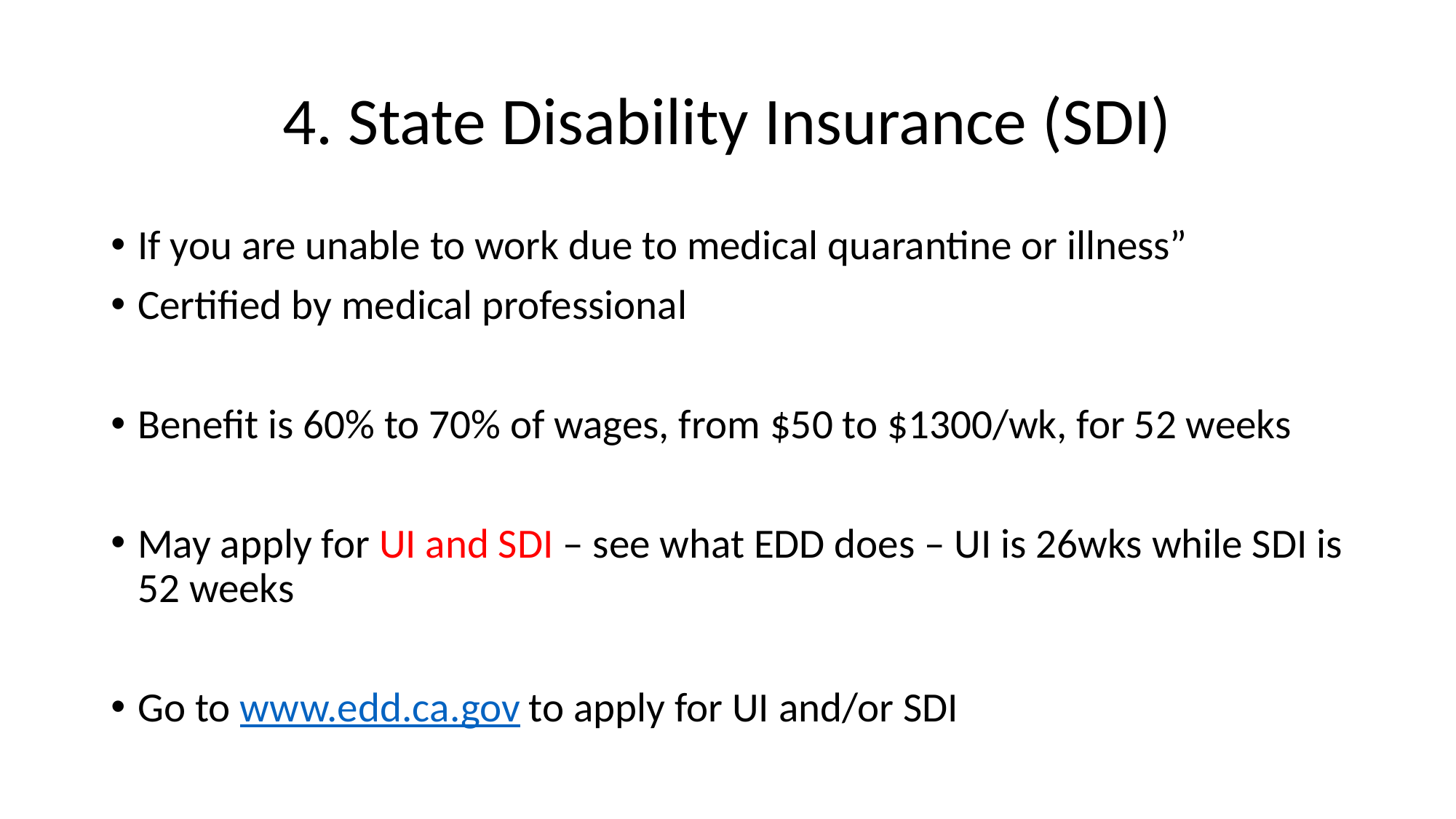

# 4. State Disability Insurance (SDI)
If you are unable to work due to medical quarantine or illness”
Certified by medical professional

Benefit is 60% to 70% of wages, from $50 to $1300/wk, for 52 weeks

May apply for UI and SDI – see what EDD does – UI is 26wks while SDI is 52 weeks

Go to www.edd.ca.gov to apply for UI and/or SDI